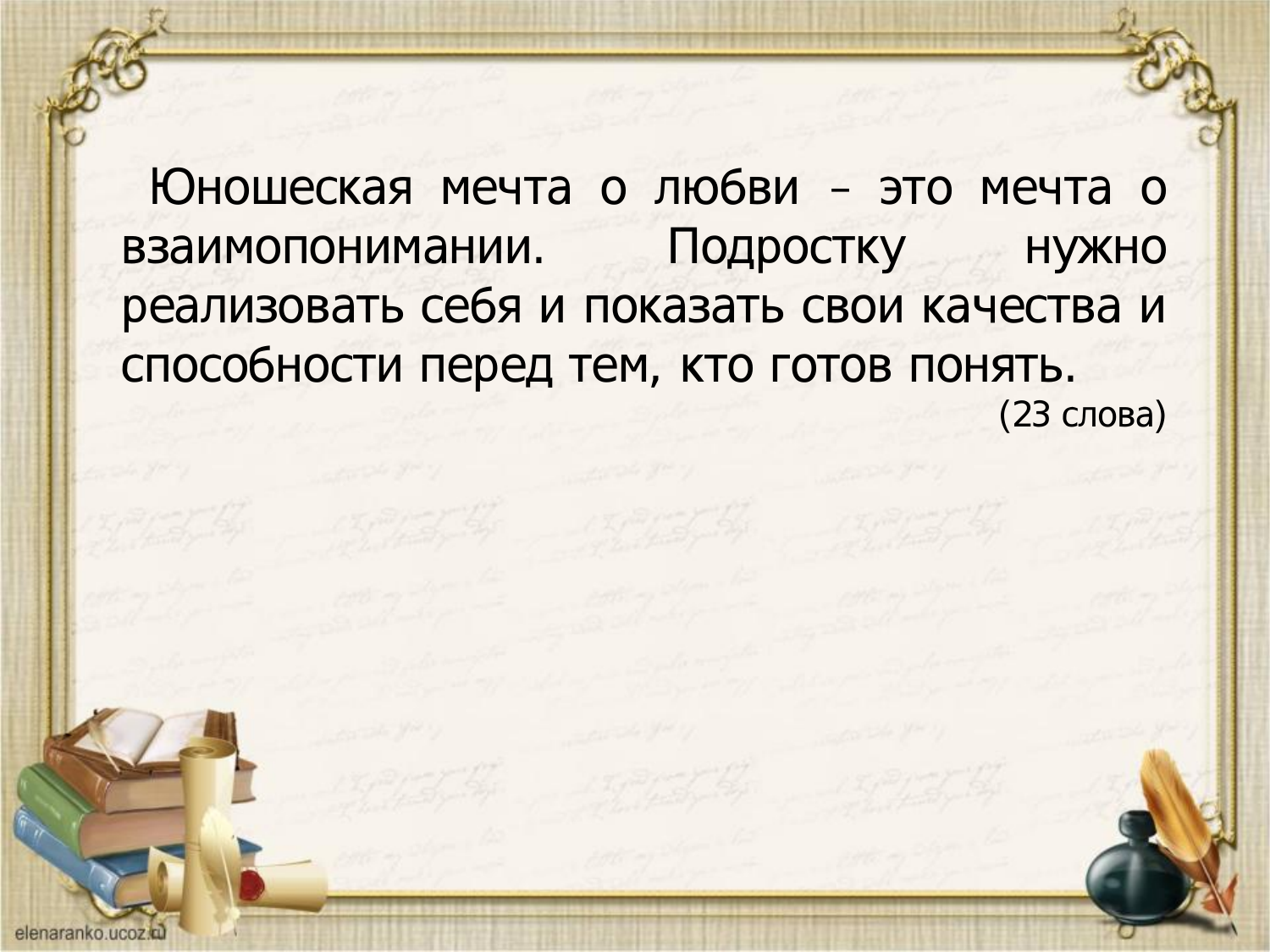

Юношеская мечта о любви – это мечта о взаимопонимании. Подростку нужно реализовать себя и показать свои качества и способности перед тем, кто готов понять.
(23 слова)